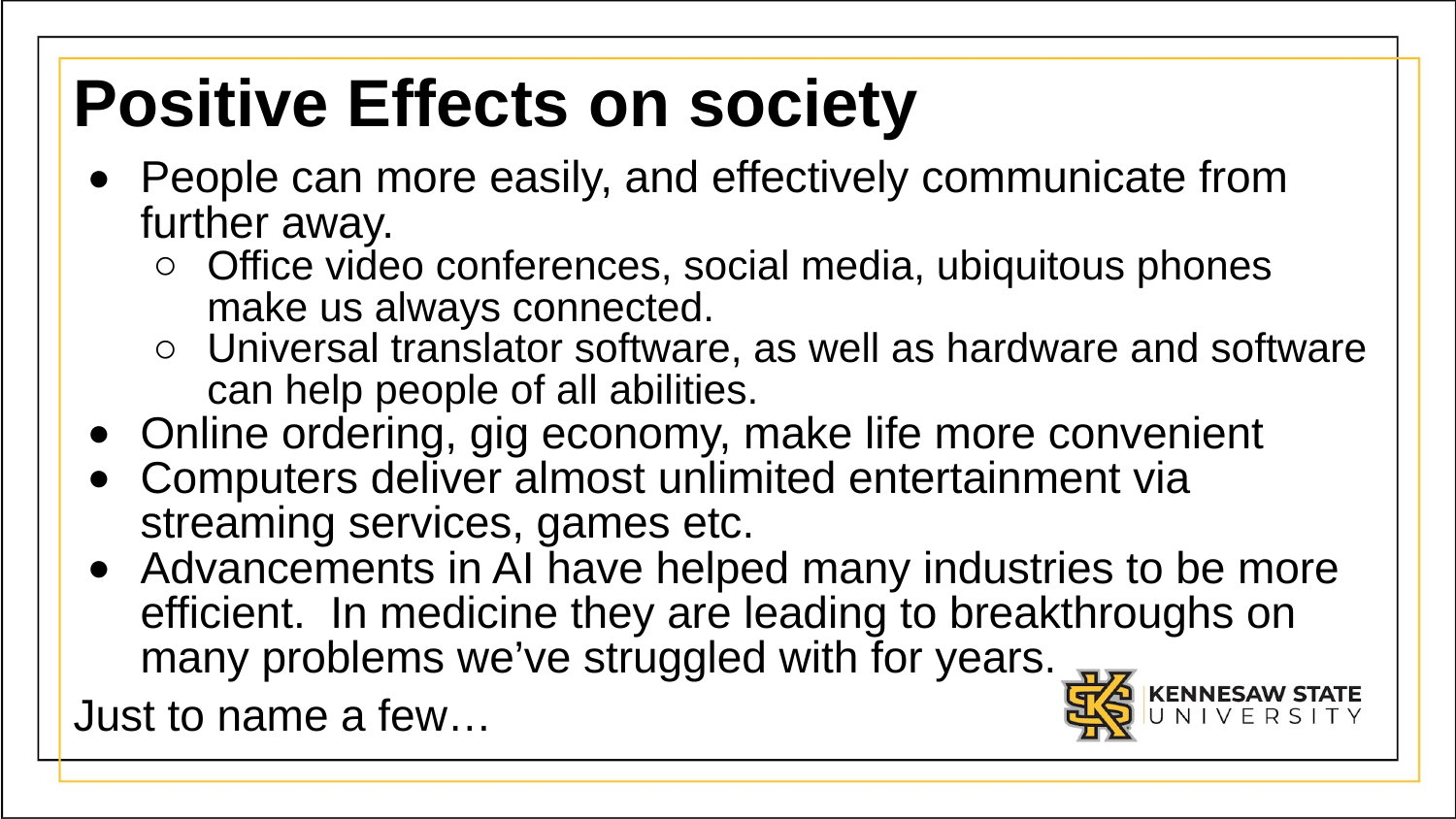

# Positive Effects on society
People can more easily, and effectively communicate from further away.
Office video conferences, social media, ubiquitous phones make us always connected.
Universal translator software, as well as hardware and software can help people of all abilities.
Online ordering, gig economy, make life more convenient
Computers deliver almost unlimited entertainment via streaming services, games etc.
Advancements in AI have helped many industries to be more efficient.  In medicine they are leading to breakthroughs on many problems we’ve struggled with for years.
Just to name a few…